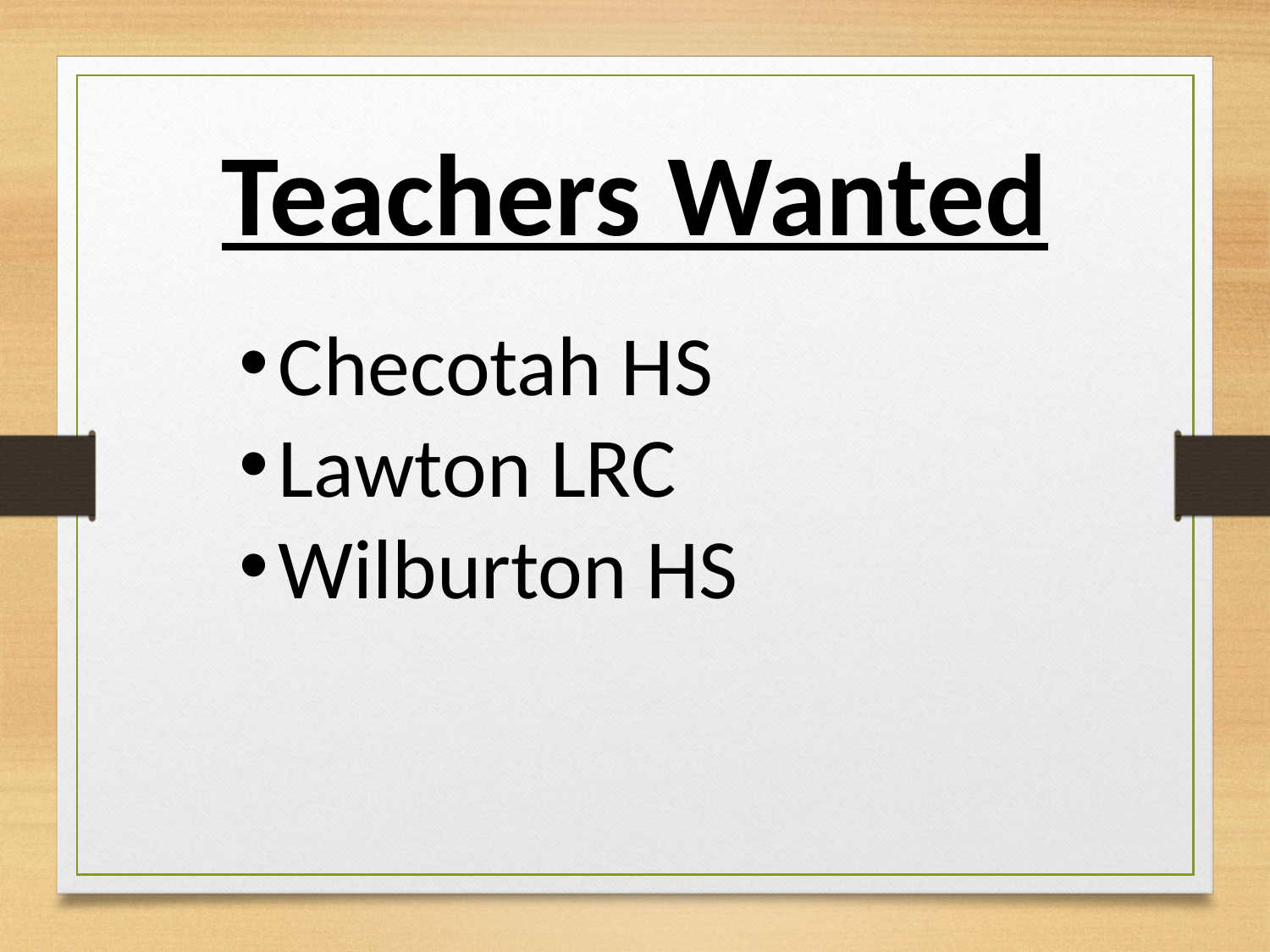

Teachers Wanted
Checotah HS
Lawton LRC
Wilburton HS